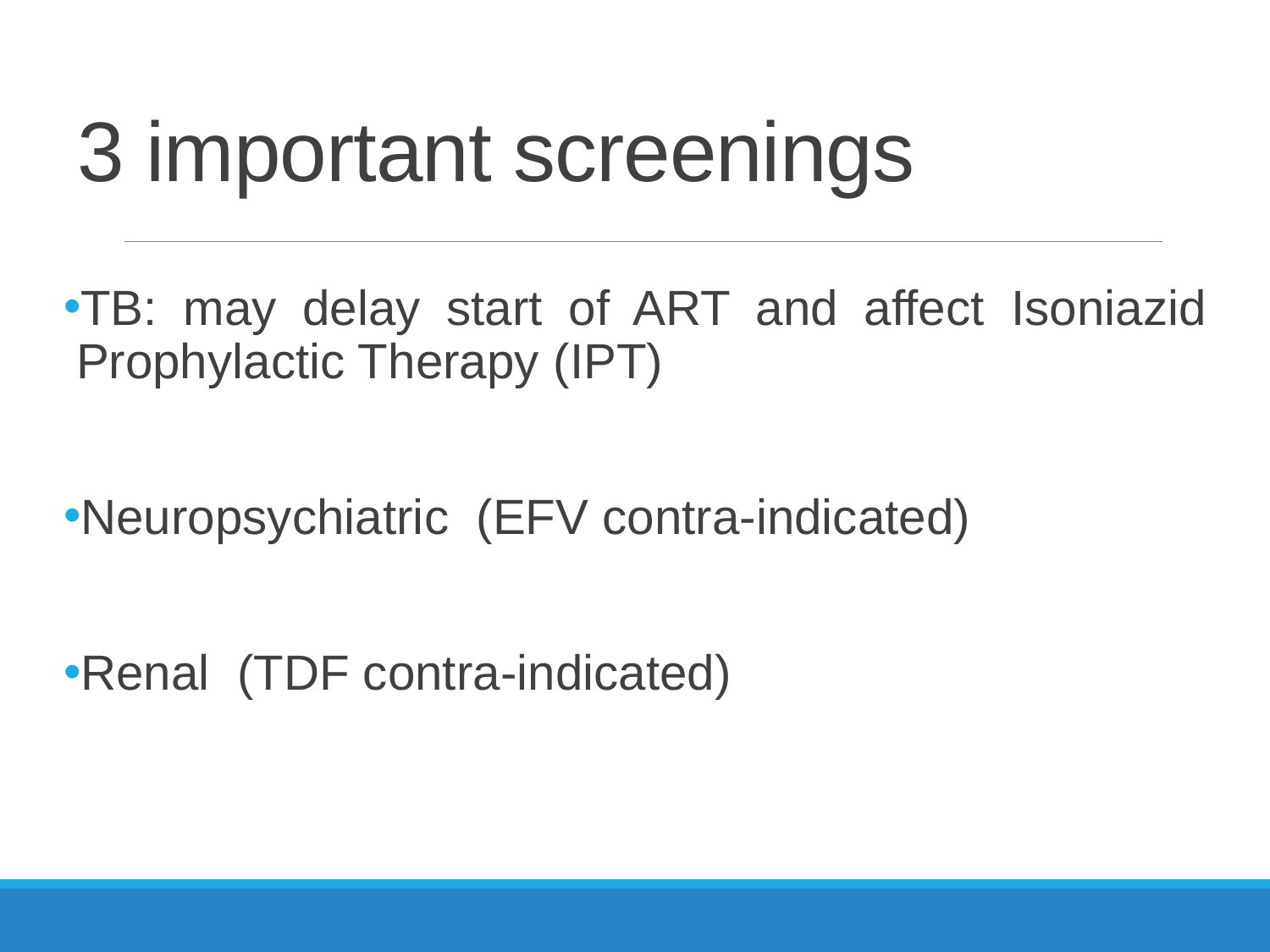

# 3 important screenings
TB: may delay start of ART and affect Isoniazid Prophylactic Therapy (IPT)

Neuropsychiatric  (EFV contra-indicated)

Renal  (TDF contra-indicated)